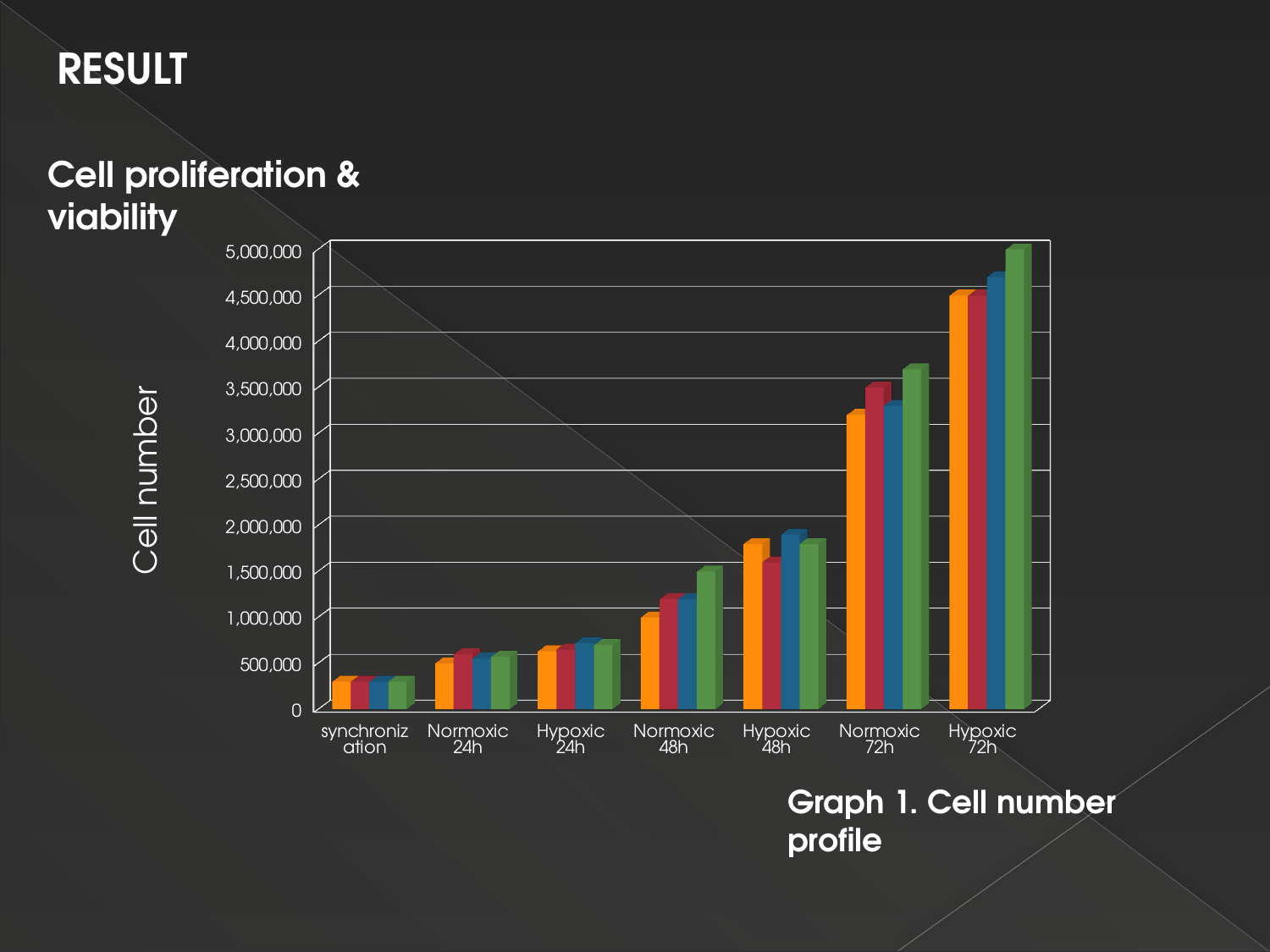

RESULT
Cell proliferation & viability

[unsupported chart]

Cell number
Graph 1. Cell number profile